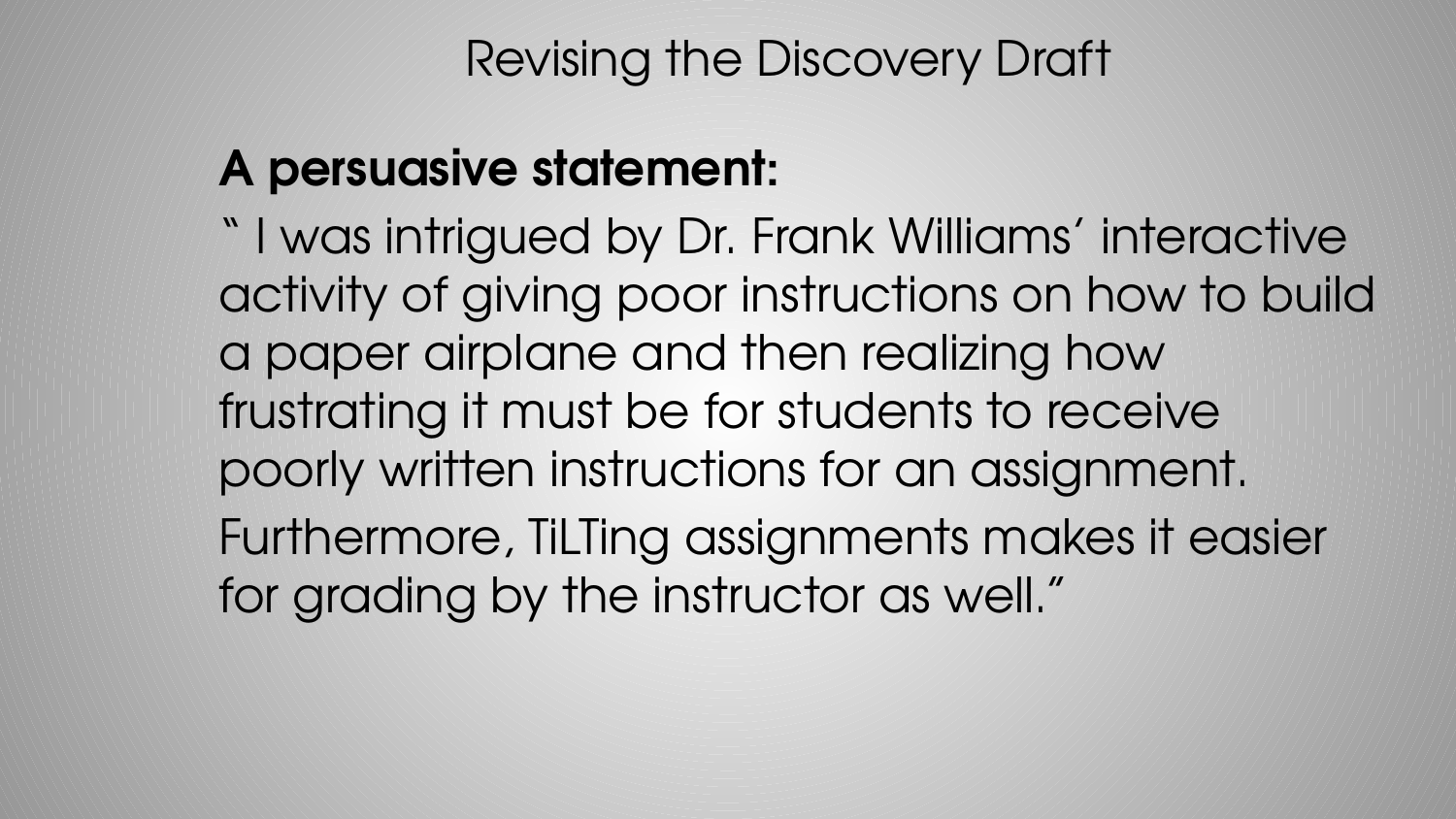

# Revising the Discovery Draft

A persuasive statement:
“ I was intrigued by Dr. Frank Williams’ interactive activity of giving poor instructions on how to build a paper airplane and then realizing how frustrating it must be for students to receive poorly written instructions for an assignment.
Furthermore, TiLTing assignments makes it easier for grading by the instructor as well.”

10